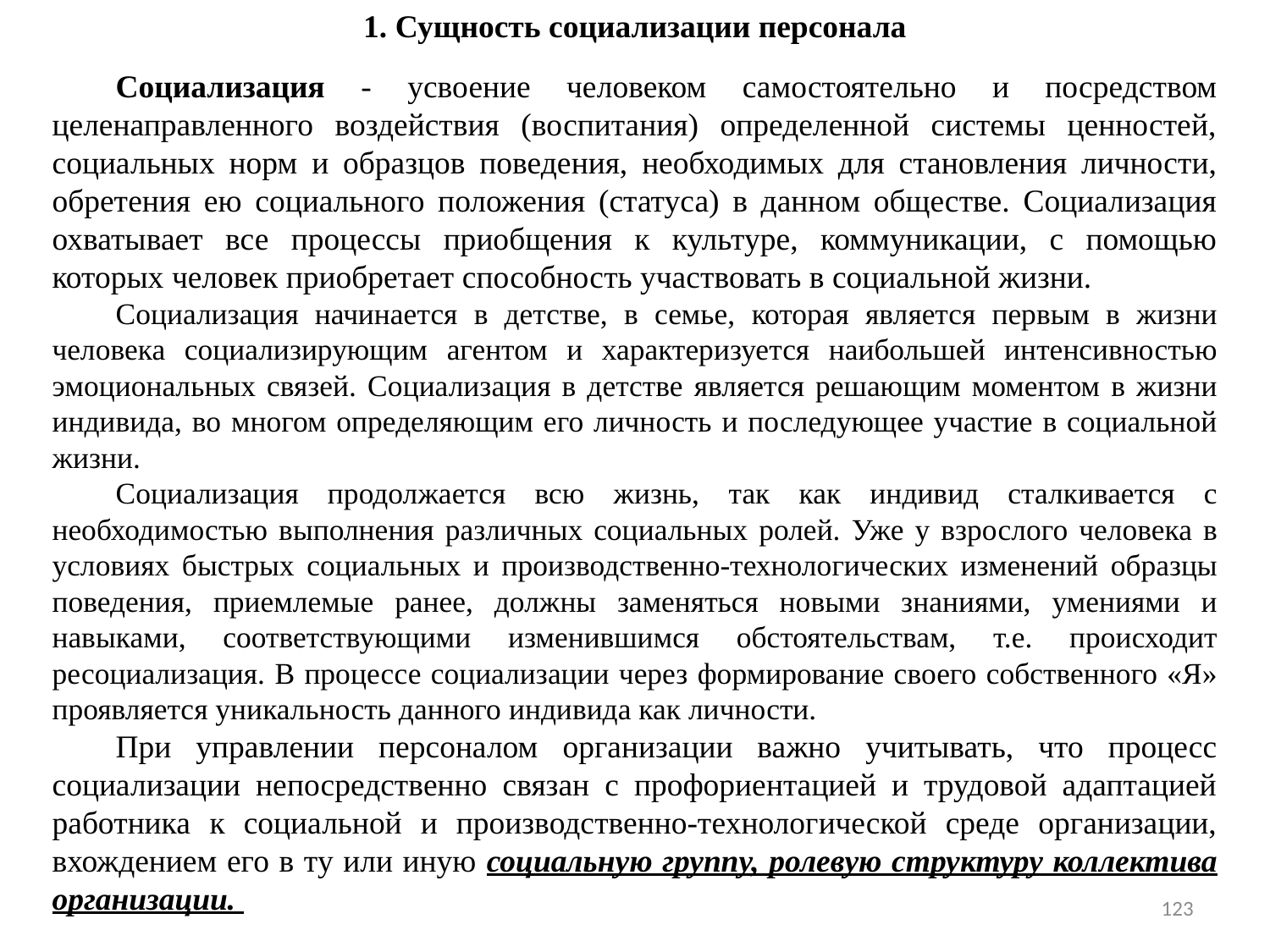

1. Сущность социализации персонала
Социализация - усвоение человеком самостоятельно и посредством целенаправленного воздействия (воспитания) определенной системы ценностей, социальных норм и образцов поведения, необходимых для становления личности, обретения ею социального положения (статуса) в данном обществе. Социализация охватывает все процессы приобщения к культуре, коммуникации, с помощью которых человек приобретает способность участвовать в социальной жизни.
Социализация начинается в детстве, в семье, которая является первым в жизни человека социализирующим агентом и характеризуется наибольшей интенсивностью эмоциональных связей. Социализация в детстве является решающим моментом в жизни индивида, во многом определяющим его личность и последующее участие в социальной жизни.
Социализация продолжается всю жизнь, так как индивид сталкивается с необходимостью выполнения различных социальных ролей. Уже у взрослого человека в условиях быстрых социальных и производственно-технологических изменений образцы поведения, приемлемые ранее, должны заменяться новыми знаниями, умениями и навыками, соответствующими изменившимся обстоятельствам, т.е. происходит ресоциализация. В процессе социализации через формирование своего собственного «Я» проявляется уникальность данного индивида как личности.
При управлении персоналом организации важно учитывать, что процесс социализации непосредственно связан с профориентацией и трудовой адаптацией работника к социальной и производственно-технологической среде организации, вхождением его в ту или иную социальную группу, ролевую структуру коллектива организации.
123